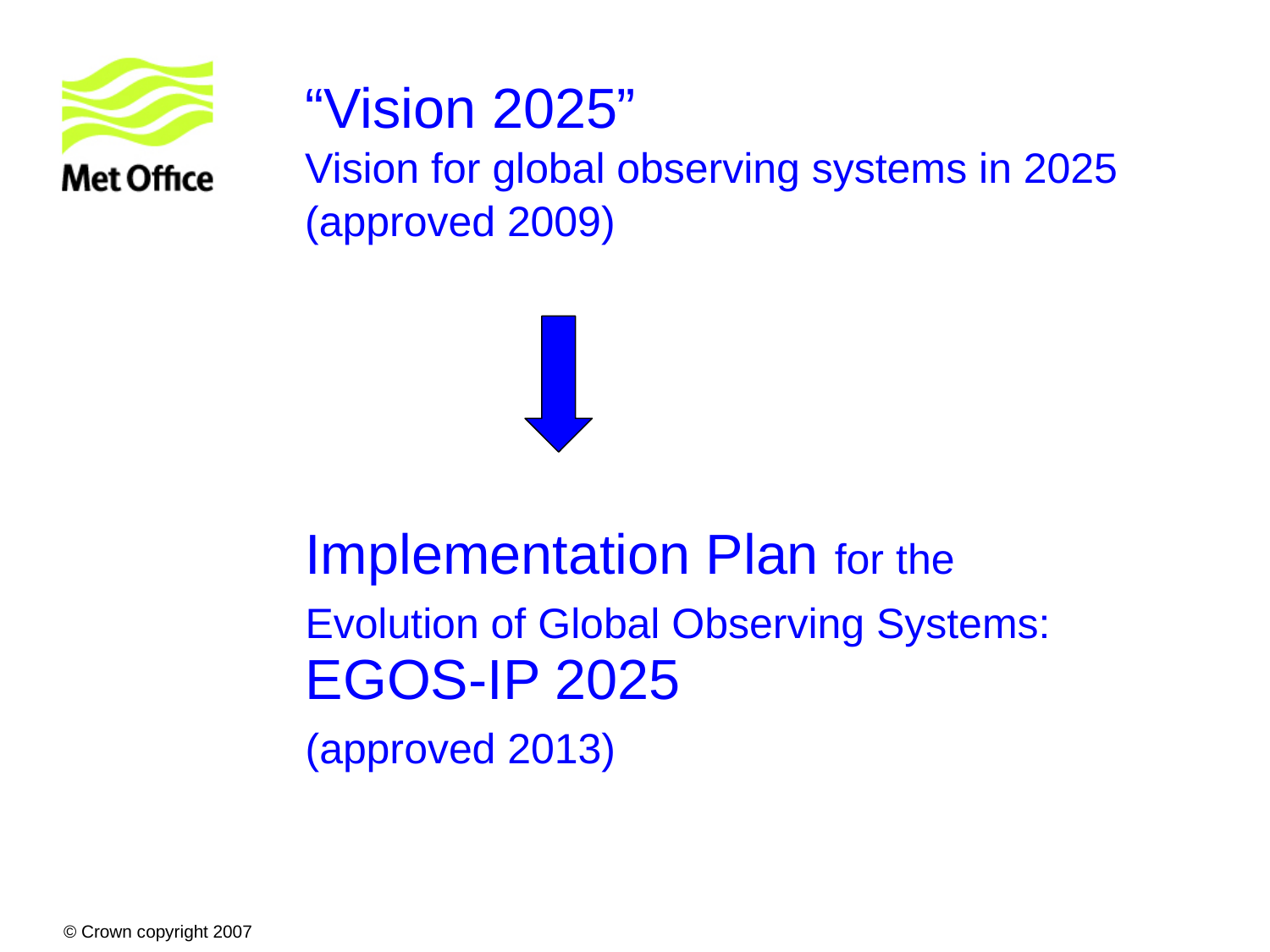

# “Vision 2025” Vision for global observing systems in 2025 (approved 2009)

	Implementation Plan for the
	Evolution of Global Observing Systems:
	EGOS-IP 2025
	(approved 2013)
© Crown copyright 2007